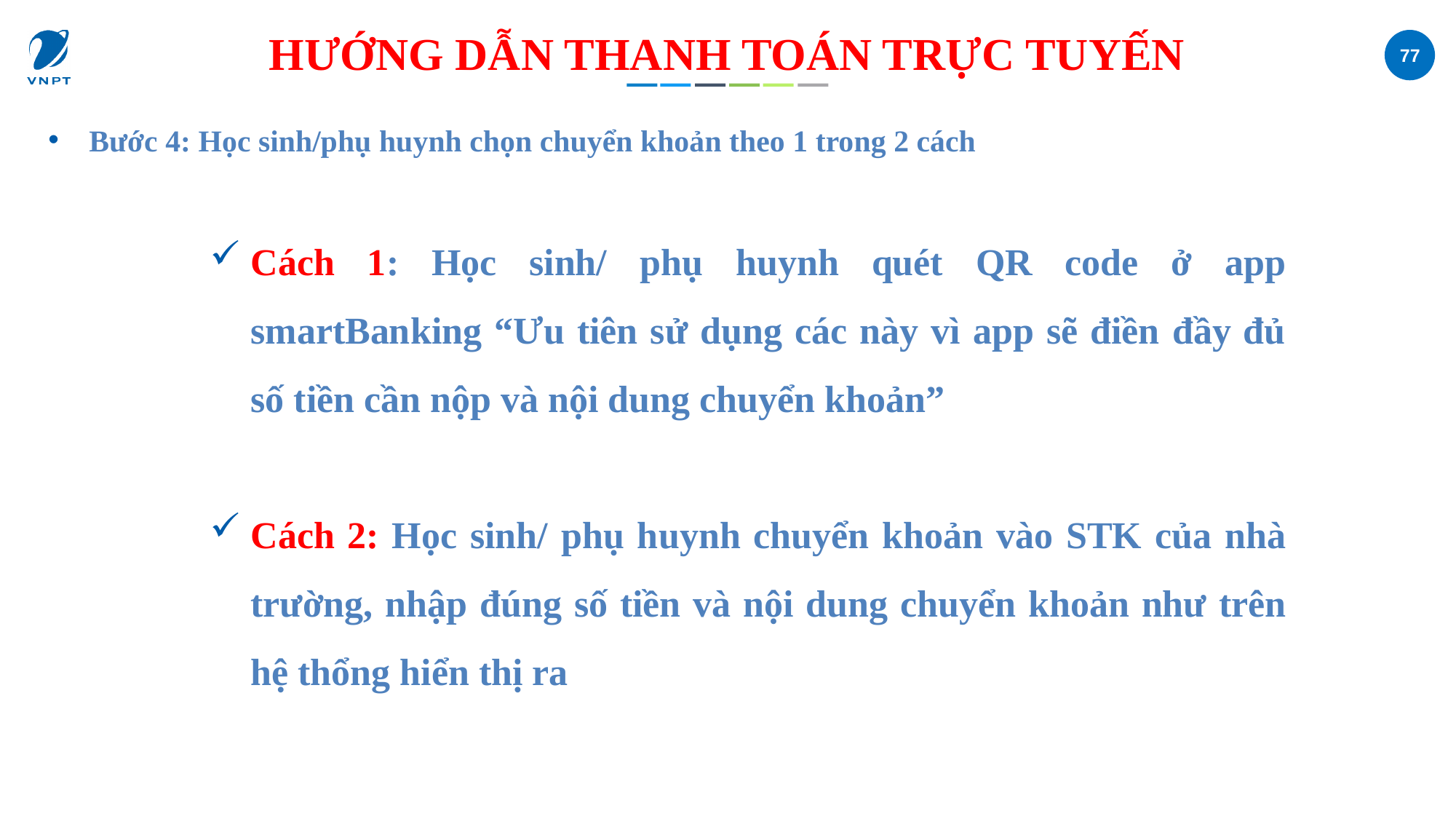

# Hướng dẫn Thanh toán trực tuyến
Bước 4: Học sinh/phụ huynh chọn chuyển khoản theo 1 trong 2 cách

Cách 1: Học sinh/ phụ huynh quét QR code ở app smartBanking “Ưu tiên sử dụng các này vì app sẽ điền đầy đủ số tiền cần nộp và nội dung chuyển khoản”

Cách 2: Học sinh/ phụ huynh chuyển khoản vào STK của nhà trường, nhập đúng số tiền và nội dung chuyển khoản như trên hệ thổng hiển thị ra